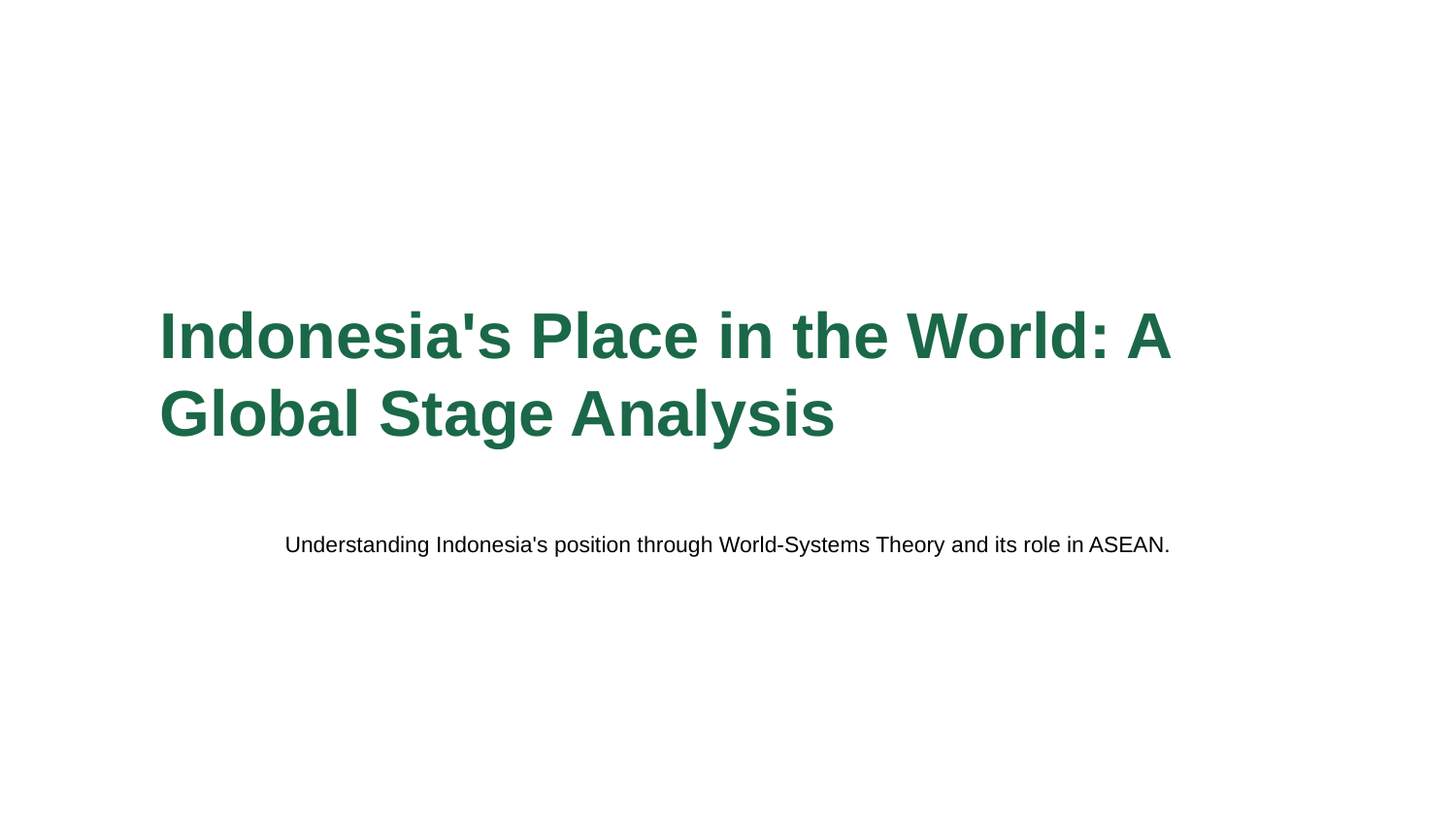

Indonesia's Place in the World: A Global Stage Analysis

Understanding Indonesia's position through World-Systems Theory and its role in ASEAN.